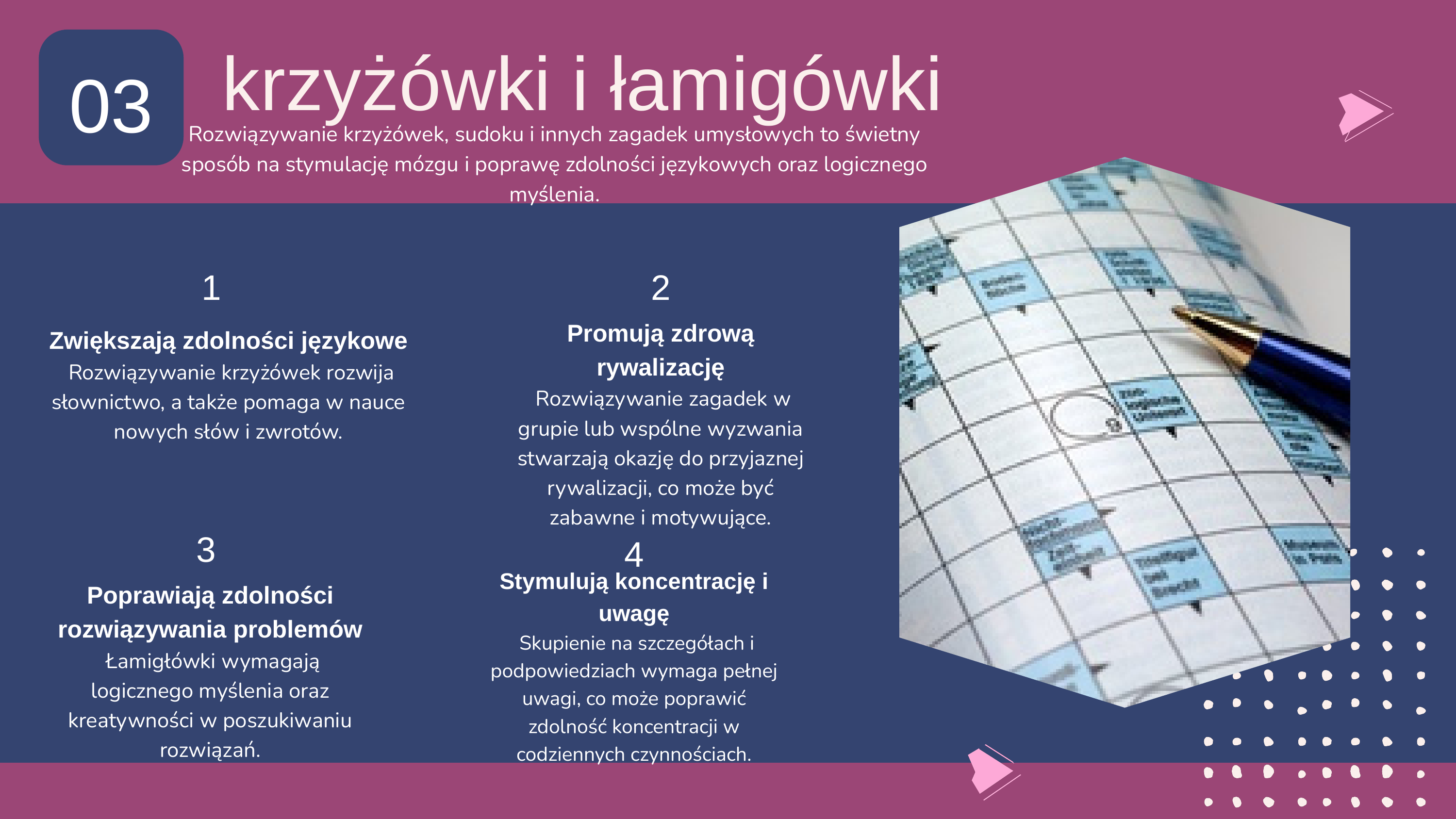

krzyżówki i łamigówki
03

Rozwiązywanie krzyżówek, sudoku i innych zagadek umysłowych to świetny sposób na stymulację mózgu i poprawę zdolności językowych oraz logicznego myślenia.

1
2
Promują zdrową rywalizację
 Rozwiązywanie zagadek w grupie lub wspólne wyzwania stwarzają okazję do przyjaznej rywalizacji, co może być zabawne i motywujące.
Zwiększają zdolności językowe
 Rozwiązywanie krzyżówek rozwija słownictwo, a także pomaga w nauce nowych słów i zwrotów.
3
4

Stymulują koncentrację i uwagę
 Skupienie na szczegółach i podpowiedziach wymaga pełnej uwagi, co może poprawić zdolność koncentracji w codziennych czynnościach.
Poprawiają zdolności rozwiązywania problemów
 Łamigłówki wymagają logicznego myślenia oraz kreatywności w poszukiwaniu rozwiązań.